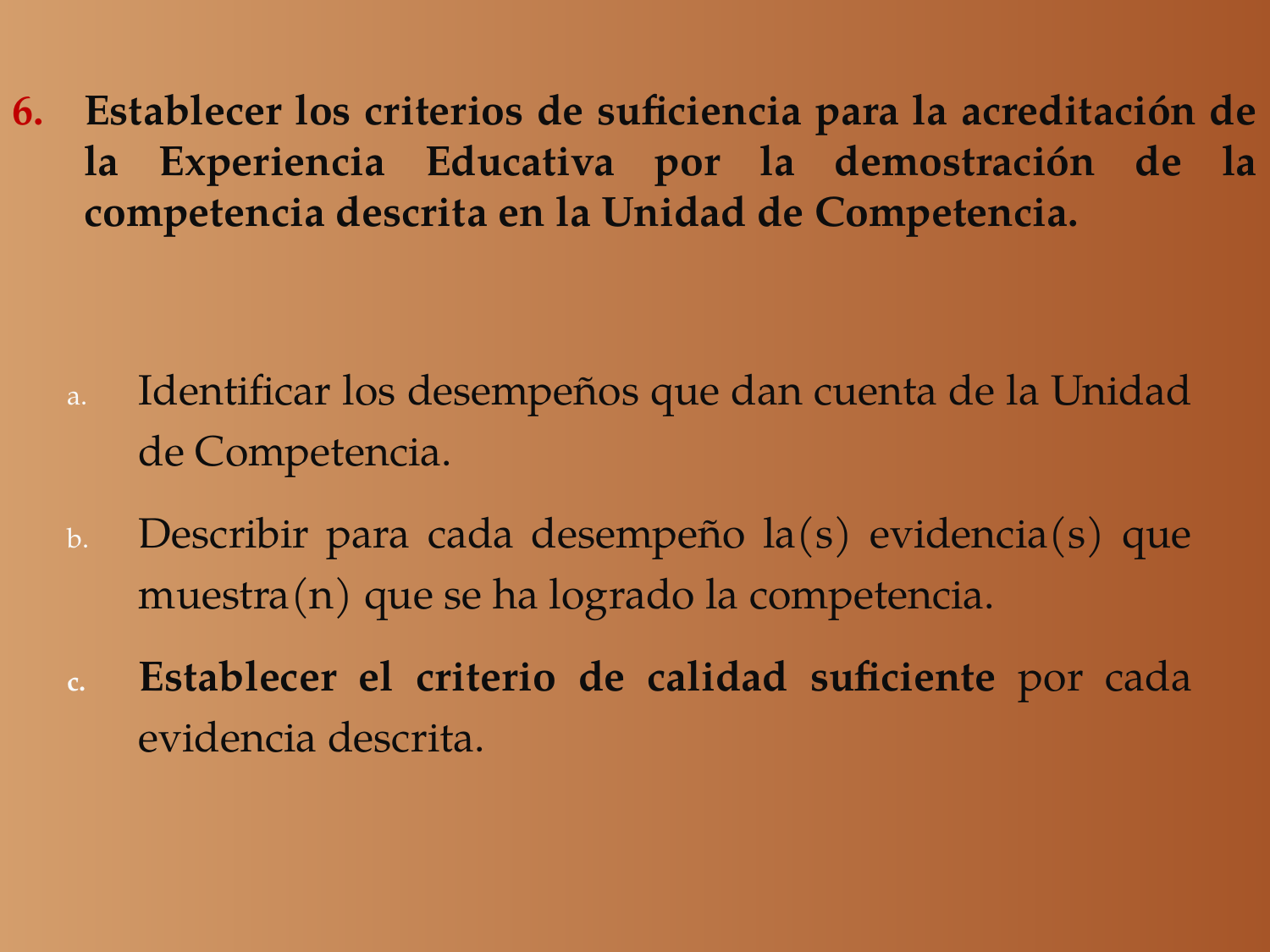

Establecer los criterios de suficiencia para la acreditación de la Experiencia Educativa por la demostración de la competencia descrita en la Unidad de Competencia.
Identificar los desempeños que dan cuenta de la Unidad de Competencia.
Describir para cada desempeño la(s) evidencia(s) que muestra(n) que se ha logrado la competencia.
Establecer el criterio de calidad suficiente por cada evidencia descrita.